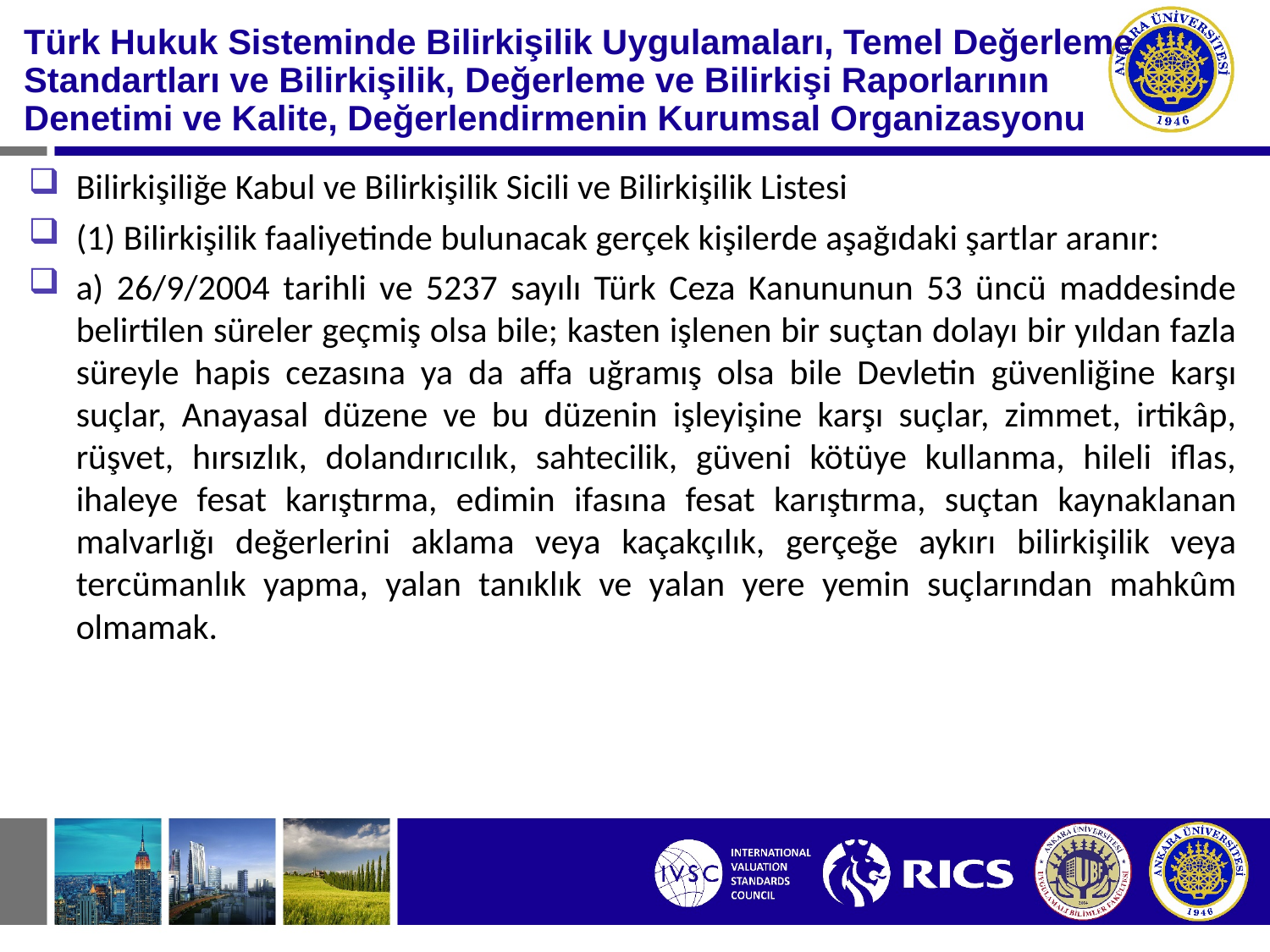

#
Türk Hukuk Sisteminde Bilirkişilik Uygulamaları, Temel Değerleme Standartları ve Bilirkişilik, Değerleme ve Bilirkişi Raporlarının Denetimi ve Kalite, Değerlendirmenin Kurumsal Organizasyonu
Bilirkişiliğe Kabul ve Bilirkişilik Sicili ve Bilirkişilik Listesi
(1) Bilirkişilik faaliyetinde bulunacak gerçek kişilerde aşağıdaki şartlar aranır:
a) 26/9/2004 tarihli ve 5237 sayılı Türk Ceza Kanununun 53 üncü maddesinde belirtilen süreler geçmiş olsa bile; kasten işlenen bir suçtan dolayı bir yıldan fazla süreyle hapis cezasına ya da affa uğramış olsa bile Devletin güvenliğine karşı suçlar, Anayasal düzene ve bu düzenin işleyişine karşı suçlar, zimmet, irtikâp, rüşvet, hırsızlık, dolandırıcılık, sahtecilik, güveni kötüye kullanma, hileli iflas, ihaleye fesat karıştırma, edimin ifasına fesat karıştırma, suçtan kaynaklanan malvarlığı değerlerini aklama veya kaçakçılık, gerçeğe aykırı bilirkişilik veya tercümanlık yapma, yalan tanıklık ve yalan yere yemin suçlarından mahkûm olmamak.